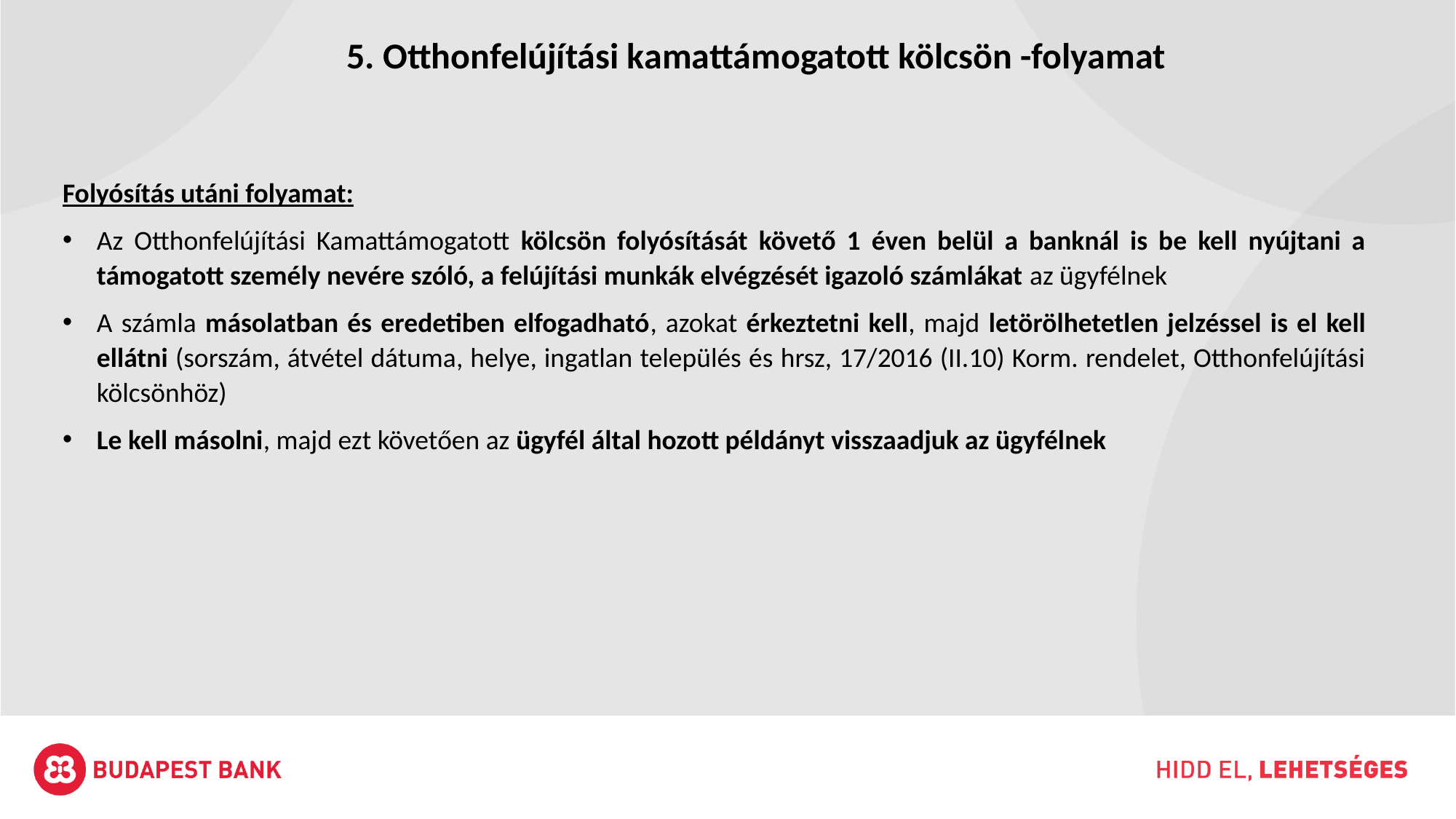

5. Otthonfelújítási kamattámogatott kölcsön -folyamat
Folyósítás utáni folyamat:
Az Otthonfelújítási Kamattámogatott kölcsön folyósítását követő 1 éven belül a banknál is be kell nyújtani a támogatott személy nevére szóló, a felújítási munkák elvégzését igazoló számlákat az ügyfélnek
A számla másolatban és eredetiben elfogadható, azokat érkeztetni kell, majd letörölhetetlen jelzéssel is el kell ellátni (sorszám, átvétel dátuma, helye, ingatlan település és hrsz, 17/2016 (II.10) Korm. rendelet, Otthonfelújítási kölcsönhöz)
Le kell másolni, majd ezt követően az ügyfél által hozott példányt visszaadjuk az ügyfélnek